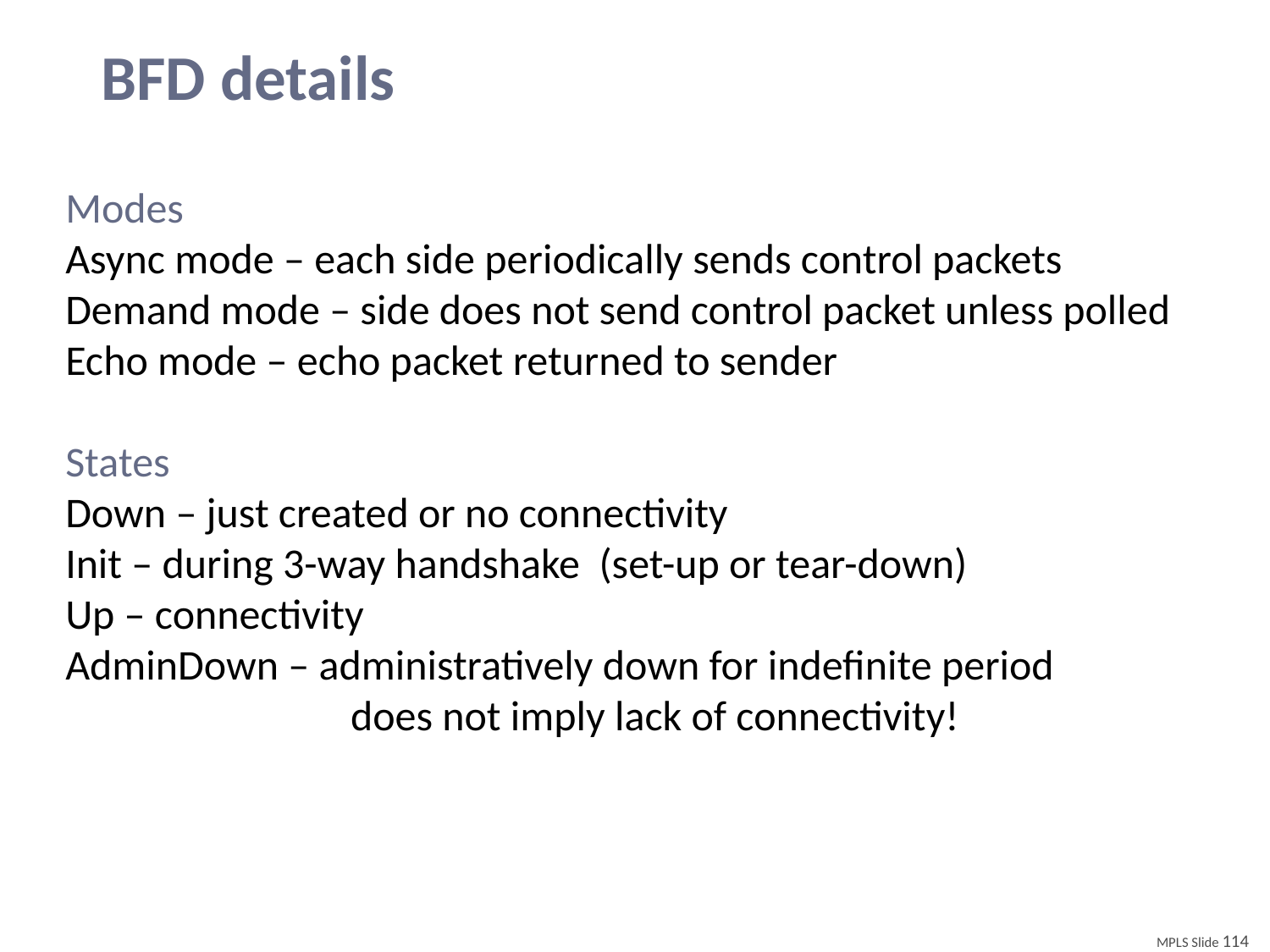

# BFD details
Modes
Async mode – each side periodically sends control packets
Demand mode – side does not send control packet unless polled
Echo mode – echo packet returned to sender

States
Down – just created or no connectivity
Init – during 3-way handshake  (set-up or tear-down)
Up – connectivity
AdminDown – administratively down for indefinite period
			does not imply lack of connectivity!